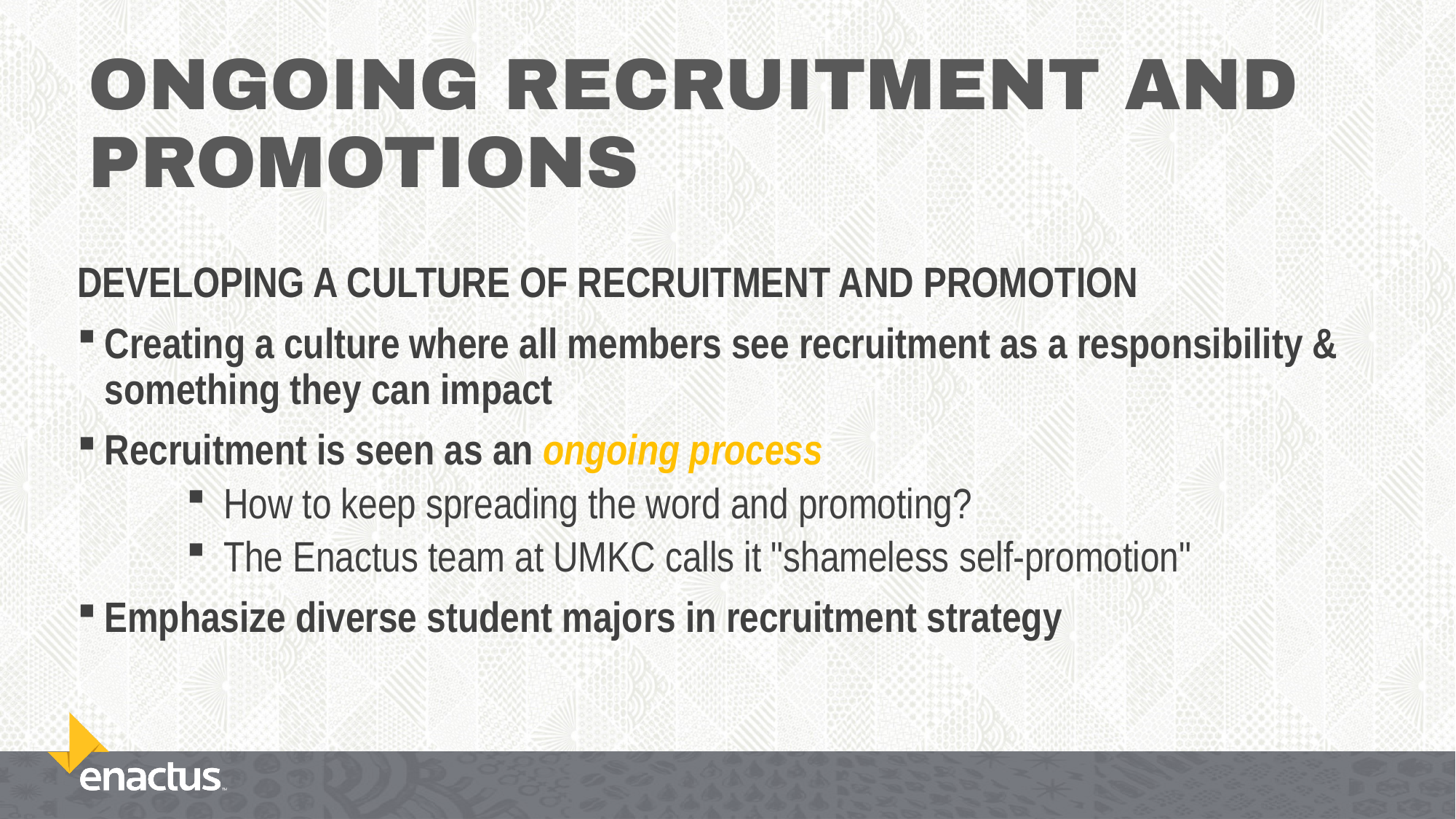

# ONGOING RECRUITMENT AND PROMOTIONS
DEVELOPING A CULTURE OF RECRUITMENT AND PROMOTION
Creating a culture where all members see recruitment as a responsibility & something they can impact
Recruitment is seen as an ongoing process
 How to keep spreading the word and promoting?
 The Enactus team at UMKC calls it "shameless self-promotion"
Emphasize diverse student majors in recruitment strategy